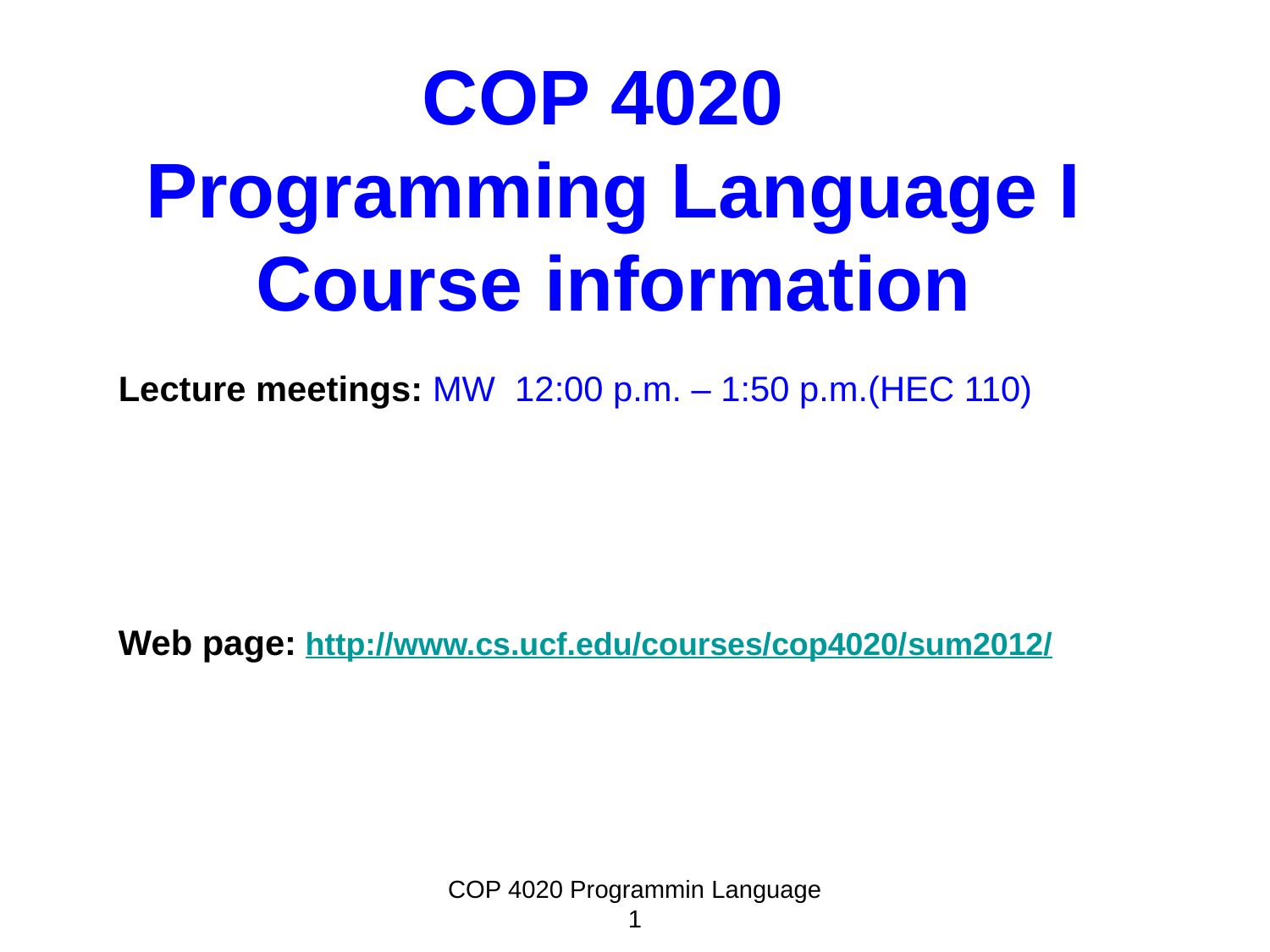

COP 4020
Programming Language I
Course information
Lecture meetings: MW  12:00 p.m. – 1:50 p.m.(HEC 110)

Web page: http://www.cs.ucf.edu/courses/cop4020/sum2012/

COP 4020 Programmin Language 1